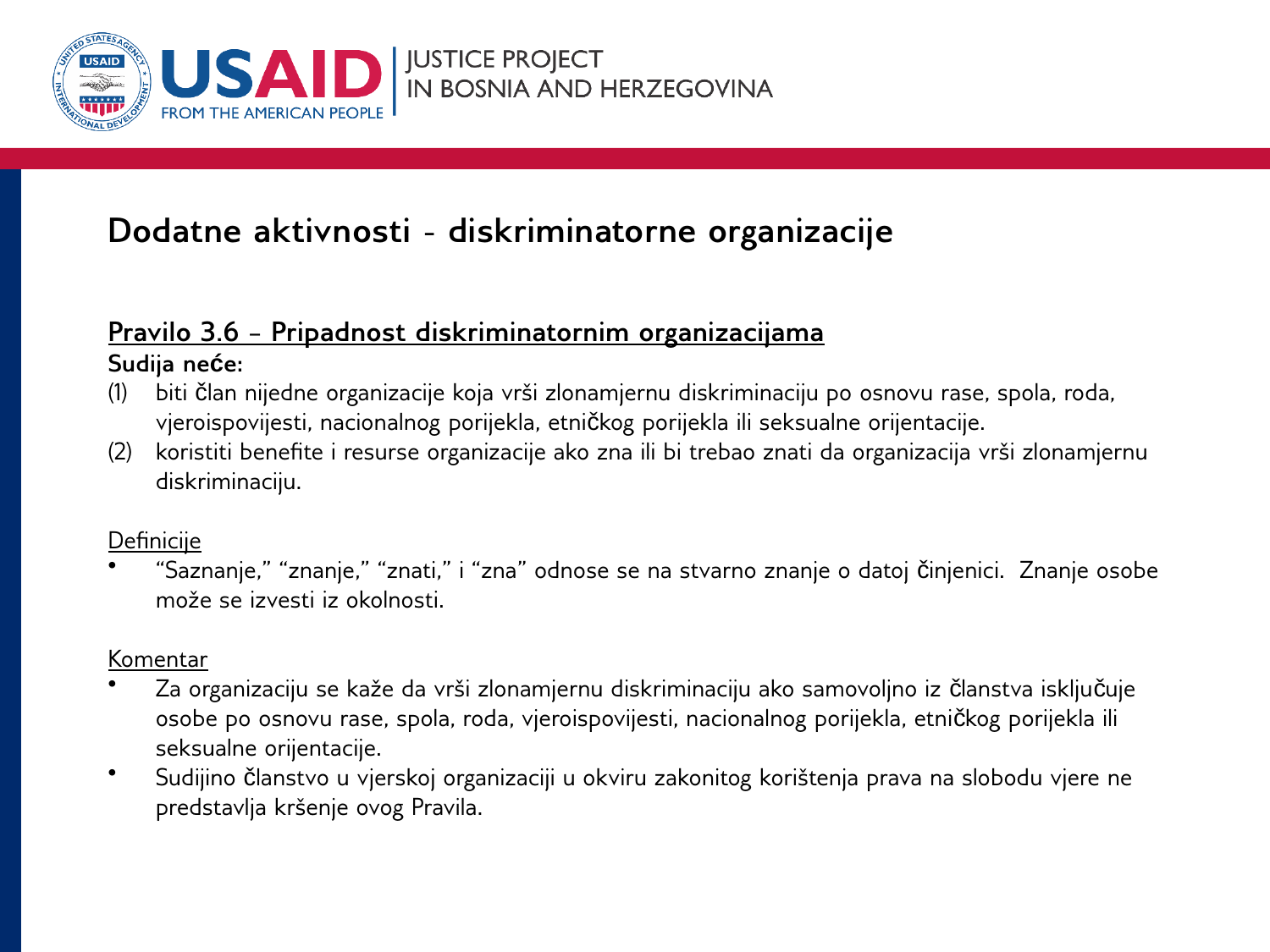

# Dodatne aktivnosti - diskriminatorne organizacije
Pravilo 3.6 – Pripadnost diskriminatornim organizacijama
Sudija neće:
biti član nijedne organizacije koja vrši zlonamjernu diskriminaciju po osnovu rase, spola, roda, vjeroispovijesti, nacionalnog porijekla, etničkog porijekla ili seksualne orijentacije.
koristiti benefite i resurse organizacije ako zna ili bi trebao znati da organizacija vrši zlonamjernu diskriminaciju.

Definicije
“Saznanje,” “znanje,” “znati,” i “zna” odnose se na stvarno znanje o datoj činjenici.  Znanje osobe može se izvesti iz okolnosti.

Komentar
Za organizaciju se kaže da vrši zlonamjernu diskriminaciju ako samovoljno iz članstva isključuje osobe po osnovu rase, spola, roda, vjeroispovijesti, nacionalnog porijekla, etničkog porijekla ili seksualne orijentacije.
Sudijino članstvo u vjerskoj organizaciji u okviru zakonitog korištenja prava na slobodu vjere ne predstavlja kršenje ovog Pravila.